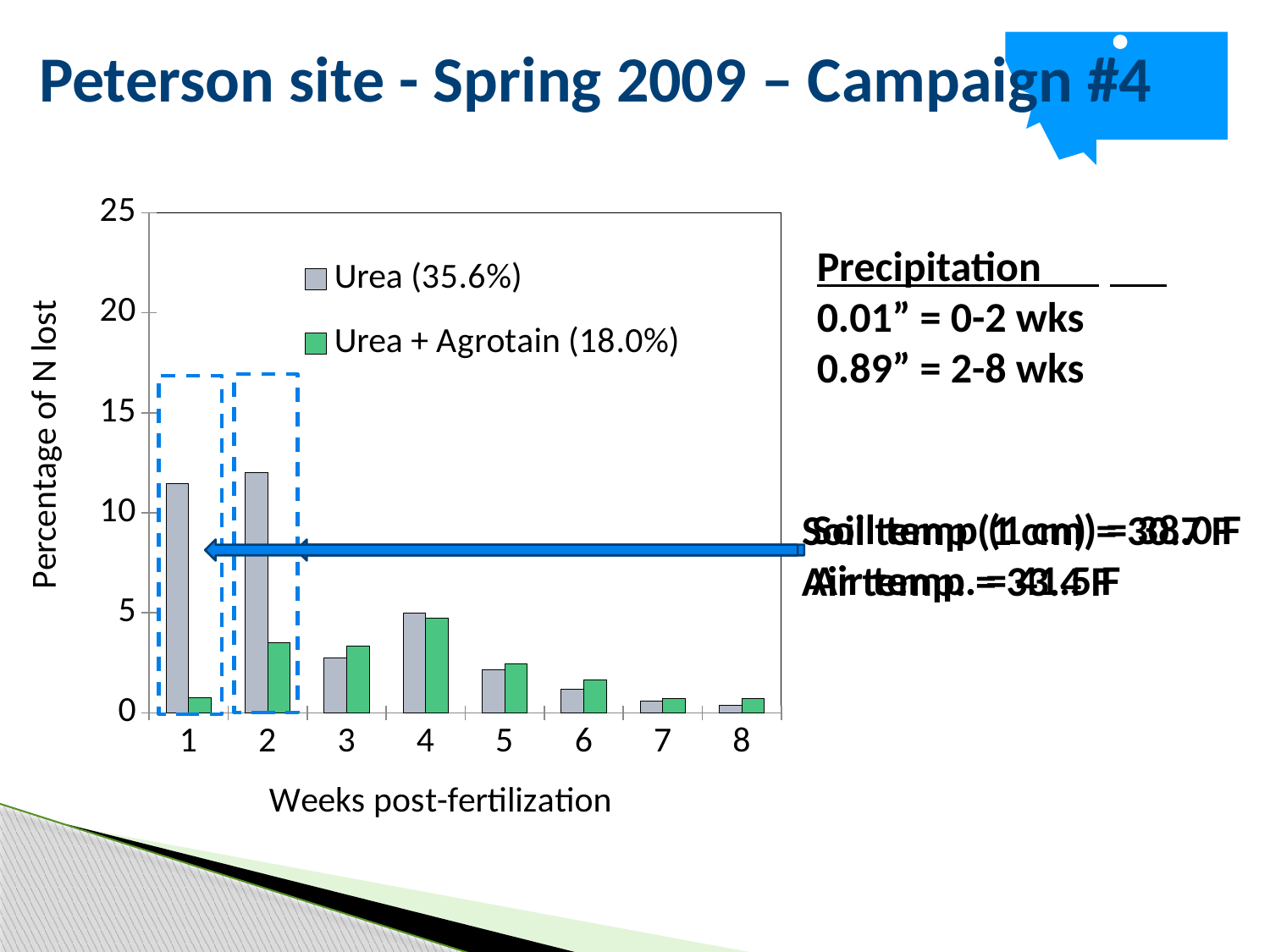

# Peterson site - Spring 2009 – Campaign #4

### Chart

| Category | Urea (35.6%) | Urea + Agrotain (18.0%) |
|---|---|---|
Precipitation      .
0.01” = 0-2 wks
0.89” = 2-8 wks

Soil temp (1 cm) = 38.0 F
Air temp. = 41.5 F

Soil temp (1 cm) = 30.7 F
Air temp. = 33.4 F